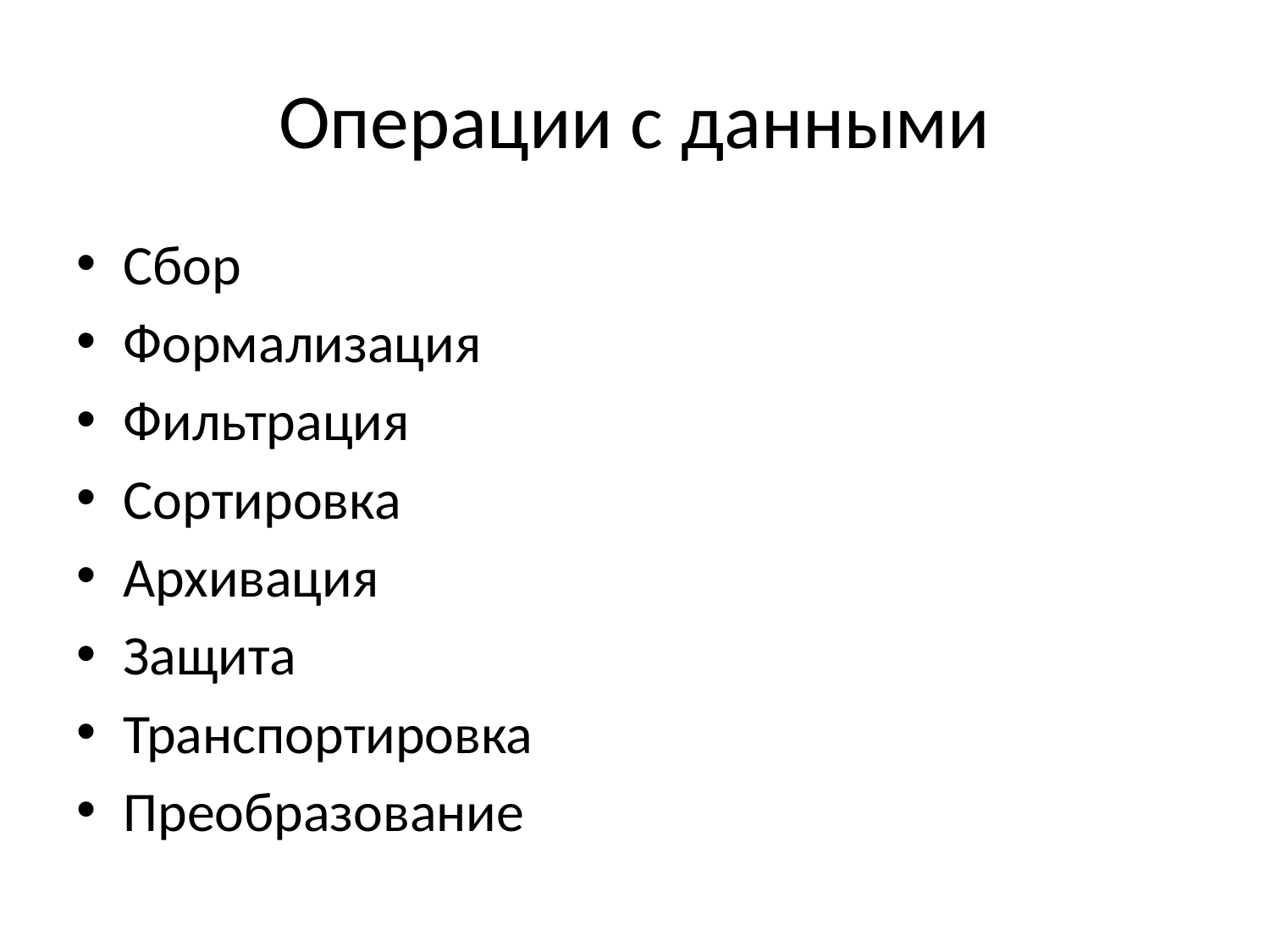

# Операции с данными
Сбор
Формализация
Фильтрация
Сортировка
Архивация
Защита
Транспортировка
Преобразование